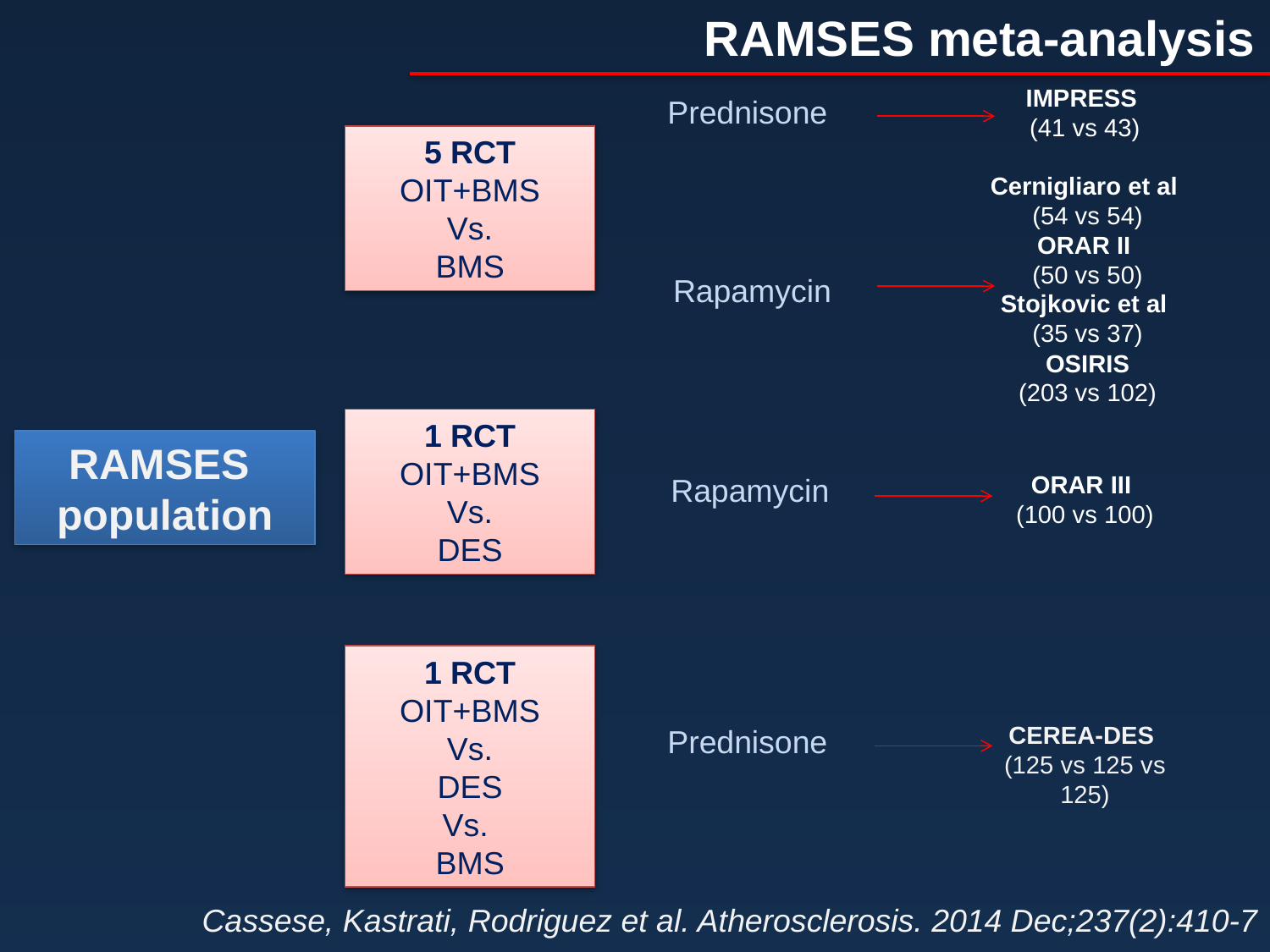

RAMSES meta-analysis
IMPRESS
(41 vs 43)
Prednisone
5 RCT
OIT+BMS
Vs.
BMS
Cernigliaro et al
(54 vs 54)
ORAR II
(50 vs 50)
Stojkovic et al
(35 vs 37)
OSIRIS
(203 vs 102)
Rapamycin
1 RCT
OIT+BMS
Vs.
DES
RAMSES
population
ORAR III
(100 vs 100)
Rapamycin
1 RCT
OIT+BMS
Vs.
DES
Vs.
BMS
CEREA-DES
(125 vs 125 vs 125)
Prednisone
Cassese, Kastrati, Rodriguez et al. Atherosclerosis. 2014 Dec;237(2):410-7